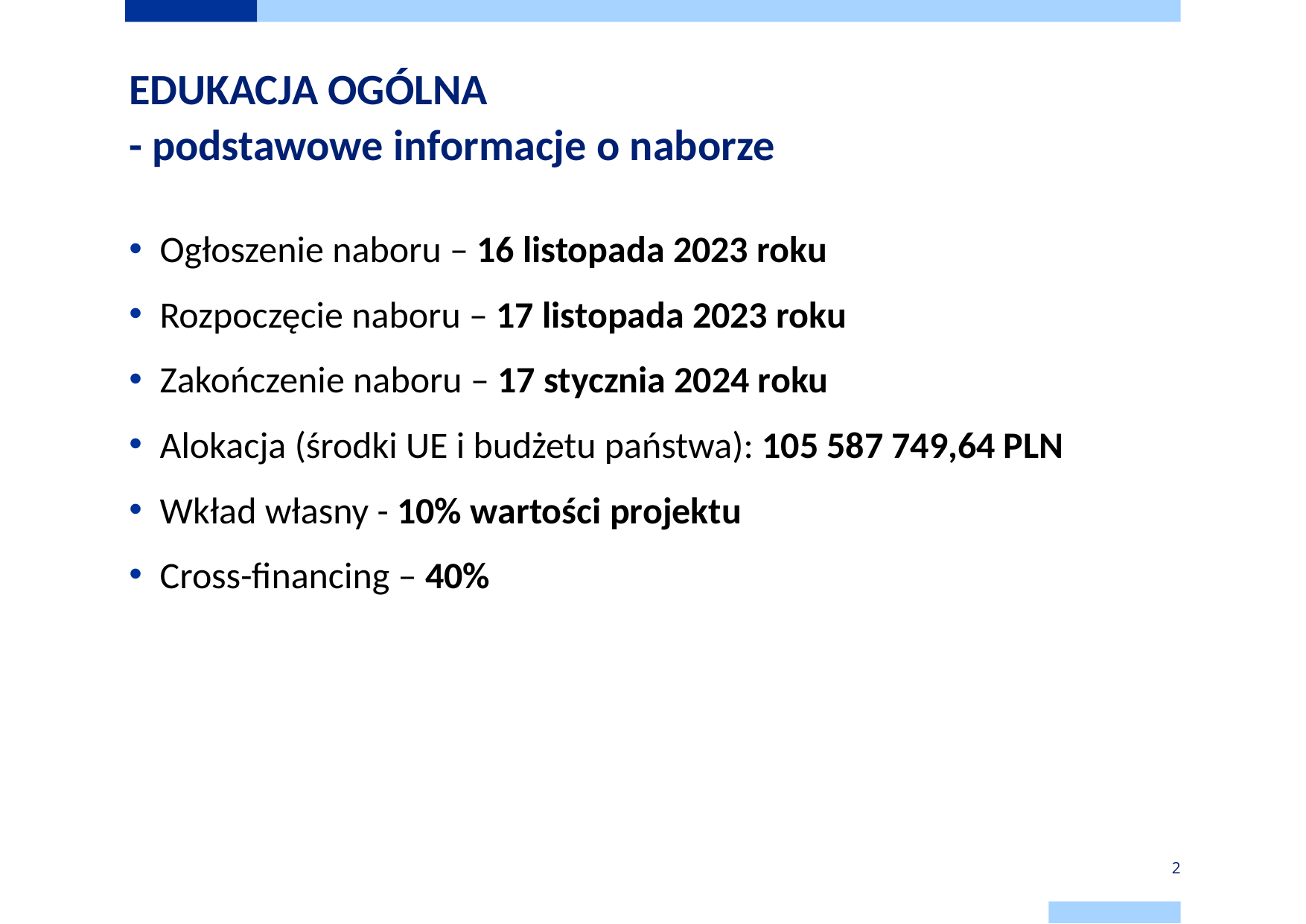

# EDUKACJA OGÓLNA - podstawowe informacje o naborze
Ogłoszenie naboru – 16 listopada 2023 roku
Rozpoczęcie naboru – 17 listopada 2023 roku
Zakończenie naboru – 17 stycznia 2024 roku
Alokacja (środki UE i budżetu państwa): 105 587 749,64 PLN
Wkład własny - 10% wartości projektu
Cross-financing – 40%
2